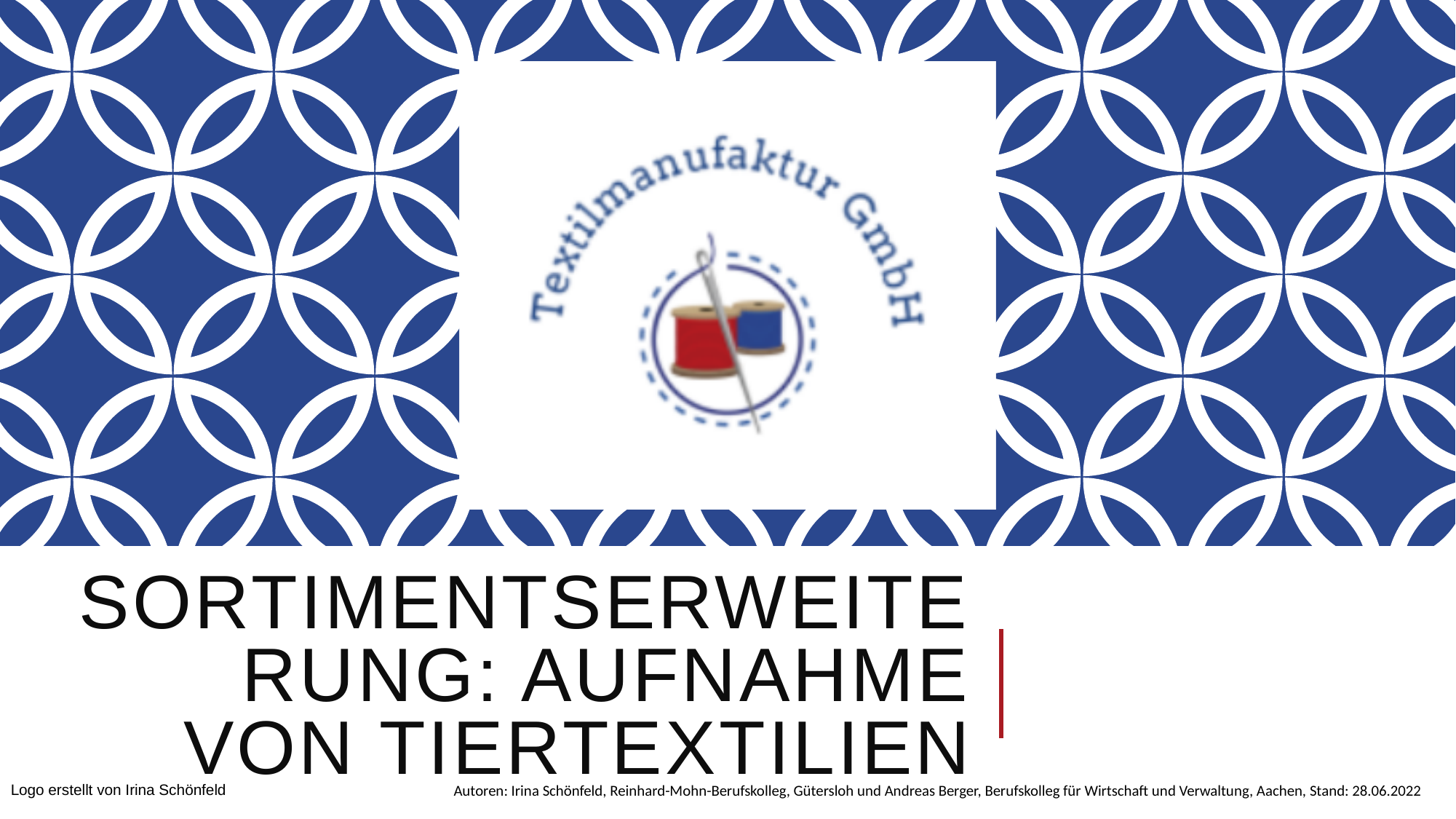

# Sortimentserweiterung: Aufnahme von TierTextilien

Logo erstellt von Irina Schönfeld
Autoren: Irina Schönfeld, Reinhard-Mohn-Berufskolleg, Gütersloh und Andreas Berger, Berufskolleg für Wirtschaft und Verwaltung, Aachen, Stand: 28.06.2022